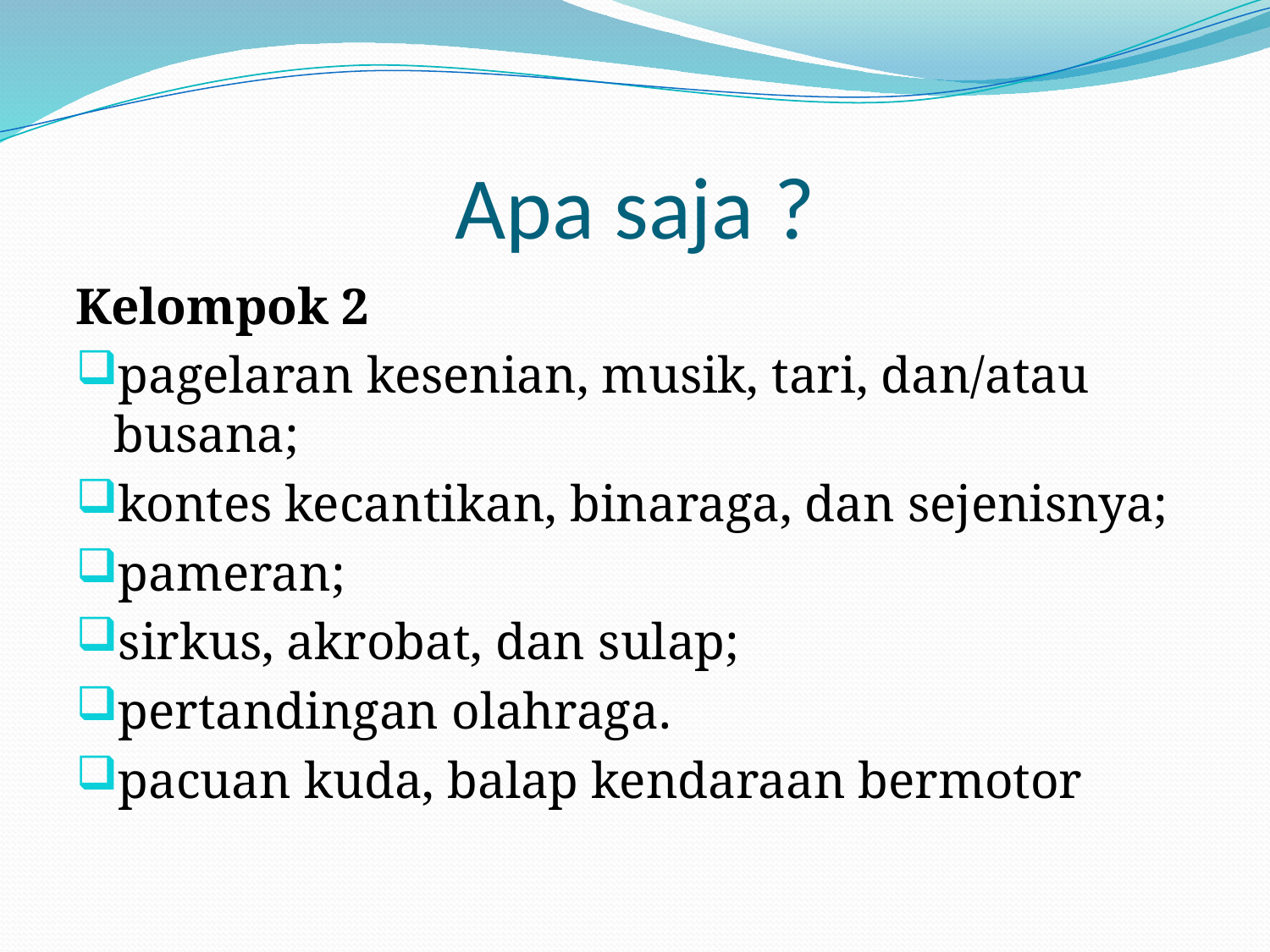

# Apa saja ?
Kelompok 2
pagelaran kesenian, musik, tari, dan/atau busana;
kontes kecantikan, binaraga, dan sejenisnya;
pameran;
sirkus, akrobat, dan sulap;
pertandingan olahraga.
pacuan kuda, balap kendaraan bermotor